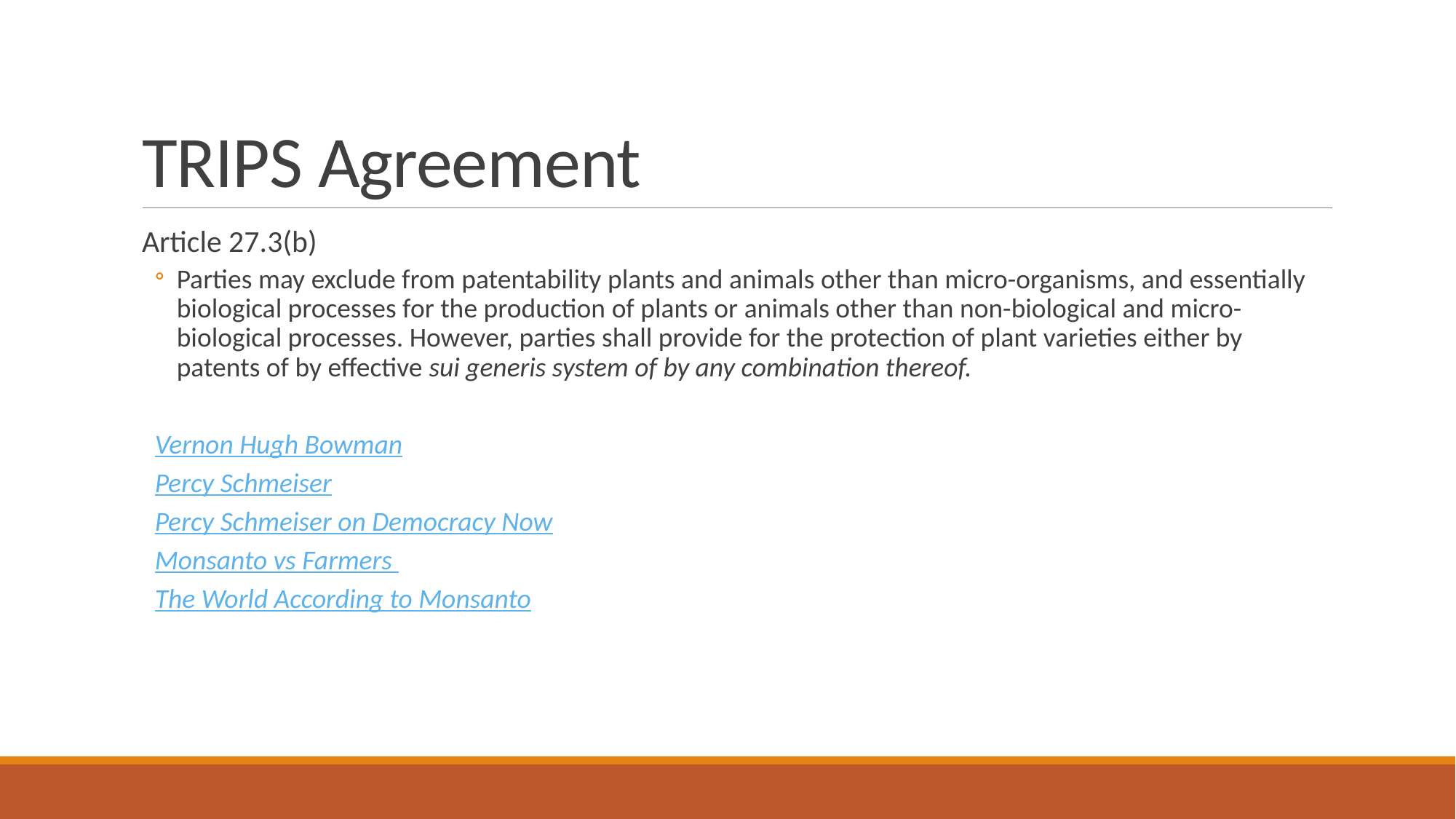

# TRIPS Agreement
Article 27.3(b)
Parties may exclude from patentability plants and animals other than micro-organisms, and essentially biological processes for the production of plants or animals other than non-biological and micro-biological processes. However, parties shall provide for the protection of plant varieties either by patents of by effective sui generis system of by any combination thereof.

Vernon Hugh Bowman
Percy Schmeiser
Percy Schmeiser on Democracy Now
Monsanto vs Farmers
The World According to Monsanto